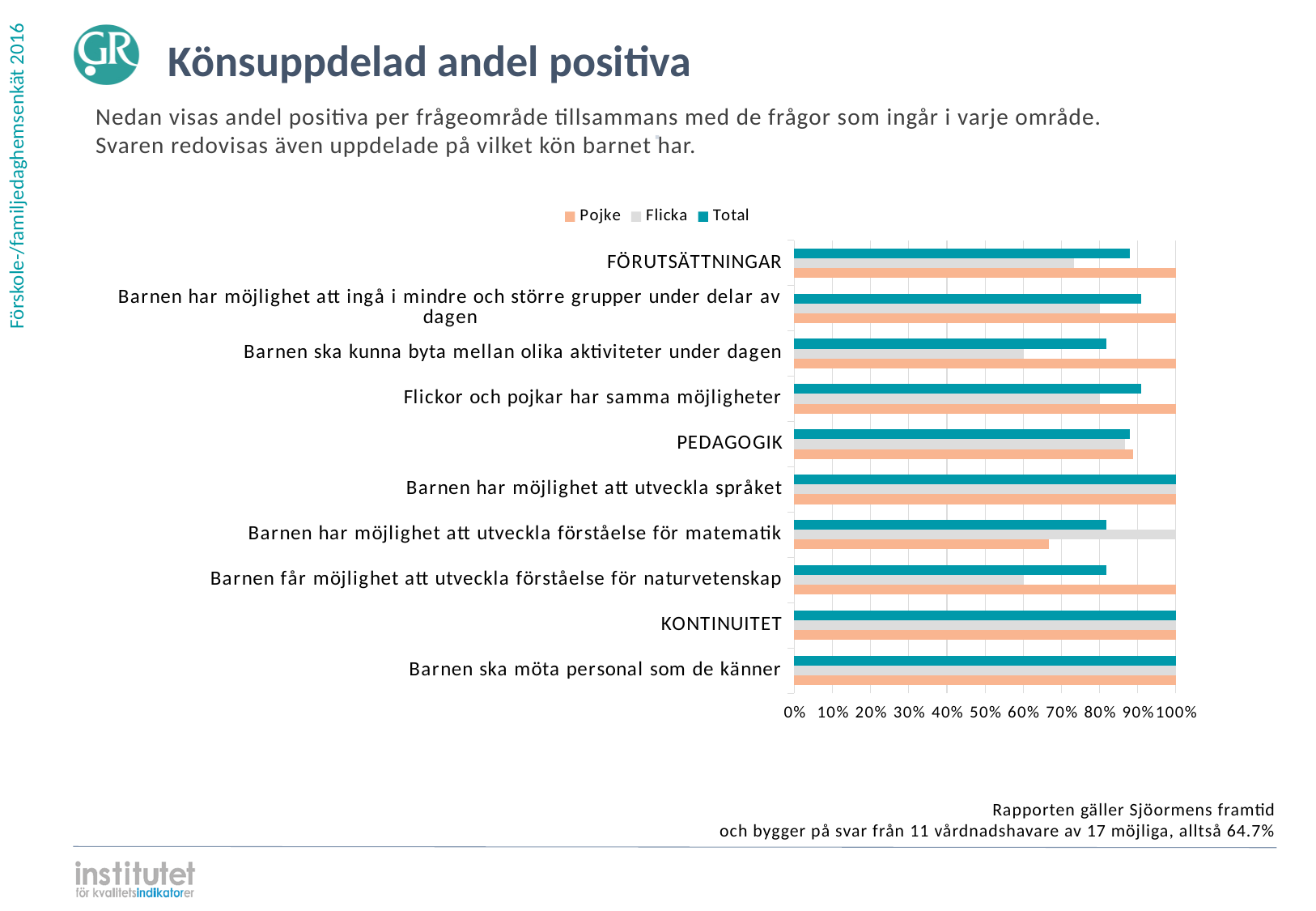

Könsuppdelad andel positiva
Nedan visas andel positiva per frågeområde tillsammans med de frågor som ingår i varje område.
Svaren redovisas även uppdelade på vilket kön barnet har.
⋅

### Chart

| Category |  |  |  |
|---|---|---|---|
| FÖRUTSÄTTNINGAR | 0.878788 | 0.733333 | 1.0 |
| Barnen har möjlighet att ingå i mindre och större grupper under delar av dagen | 0.909091 | 0.8 | 1.0 |
| Barnen ska kunna byta mellan olika aktiviteter under dagen | 0.818182 | 0.6 | 1.0 |
| Flickor och pojkar har samma möjligheter | 0.909091 | 0.8 | 1.0 |
| PEDAGOGIK | 0.878788 | 0.866667 | 0.888889 |
| Barnen har möjlighet att utveckla språket | 1.0 | 1.0 | 1.0 |
| Barnen har möjlighet att utveckla förståelse för matematik | 0.818182 | 1.0 | 0.666667 |
| Barnen får möjlighet att utveckla förståelse för naturvetenskap | 0.818182 | 0.6 | 1.0 |
| KONTINUITET | 1.0 | 1.0 | 1.0 |
| Barnen ska möta personal som de känner | 1.0 | 1.0 | 1.0 |
Rapporten gäller Sjöormens framtid
och bygger på svar från 11 vårdnadshavare av 17 möjliga, alltså 64.7%